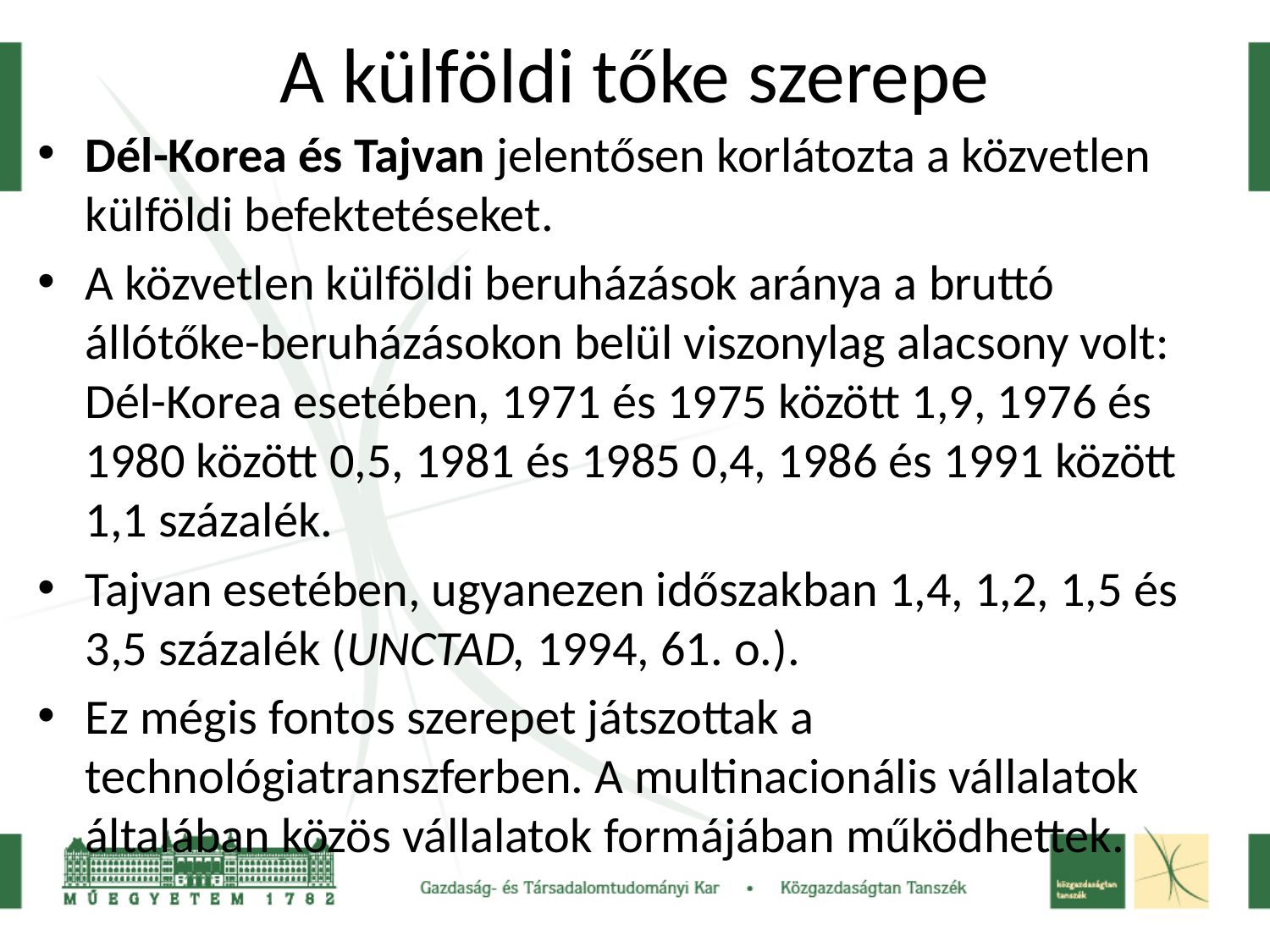

# A külföldi tőke szerepe
Dél-Korea és Tajvan jelentősen korlátozta a közvetlen külföldi befektetéseket.
A közvetlen külföldi beruházások aránya a bruttó állótőke-beruházásokon belül viszonylag alacsony volt: Dél-Korea esetében, 1971 és 1975 között 1,9, 1976 és 1980 között 0,5, 1981 és 1985 0,4, 1986 és 1991 között 1,1 százalék.
Tajvan esetében, ugyanezen időszakban 1,4, 1,2, 1,5 és 3,5 százalék (UNCTAD, 1994, 61. o.).
Ez mégis fontos szerepet játszottak a technológiatranszferben. A multinacionális vállalatok általában közös vállalatok formájában működhettek.